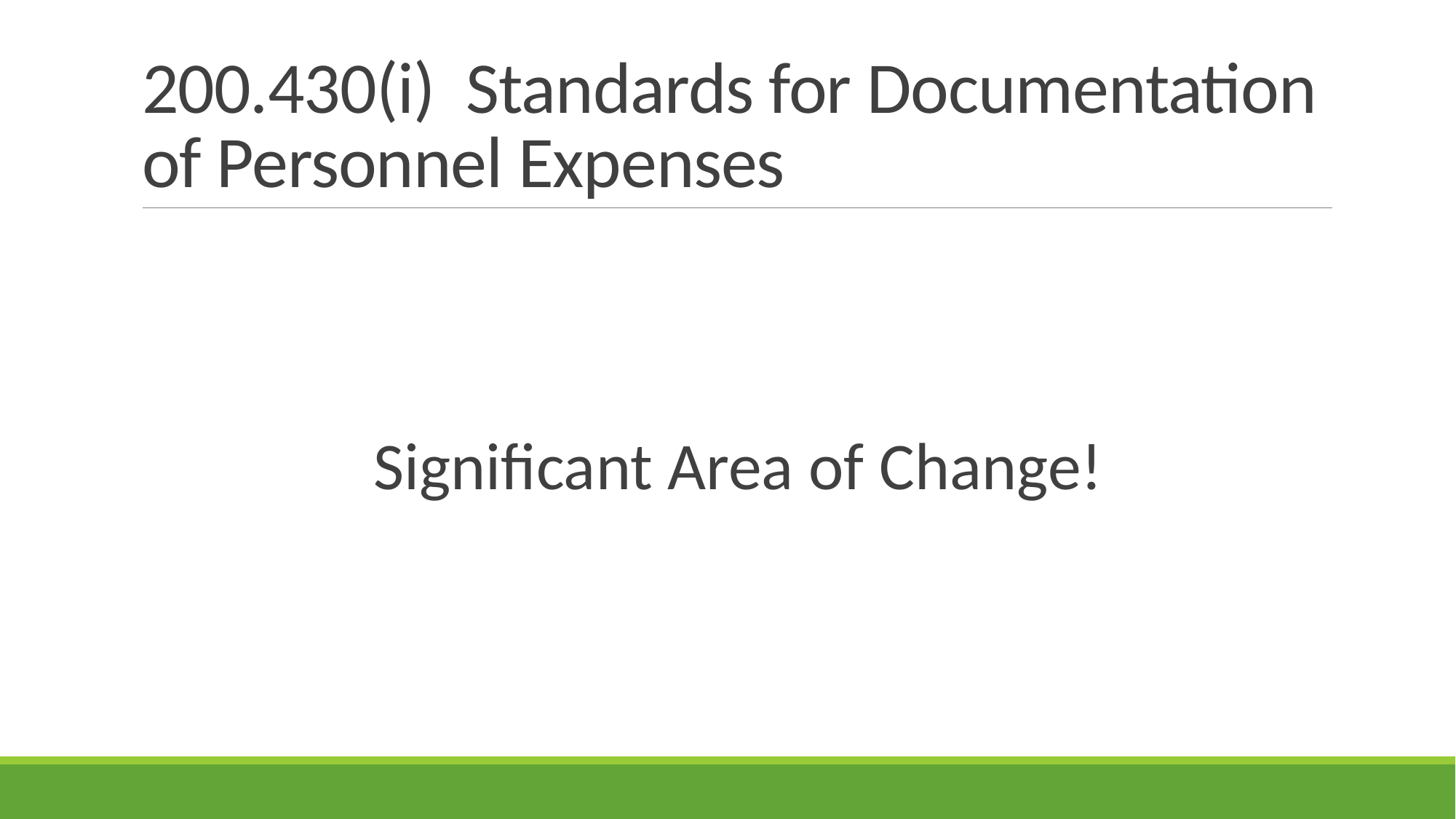

# 200.430(i)  Standards for Documentation of Personnel Expenses

Significant Area of Change!